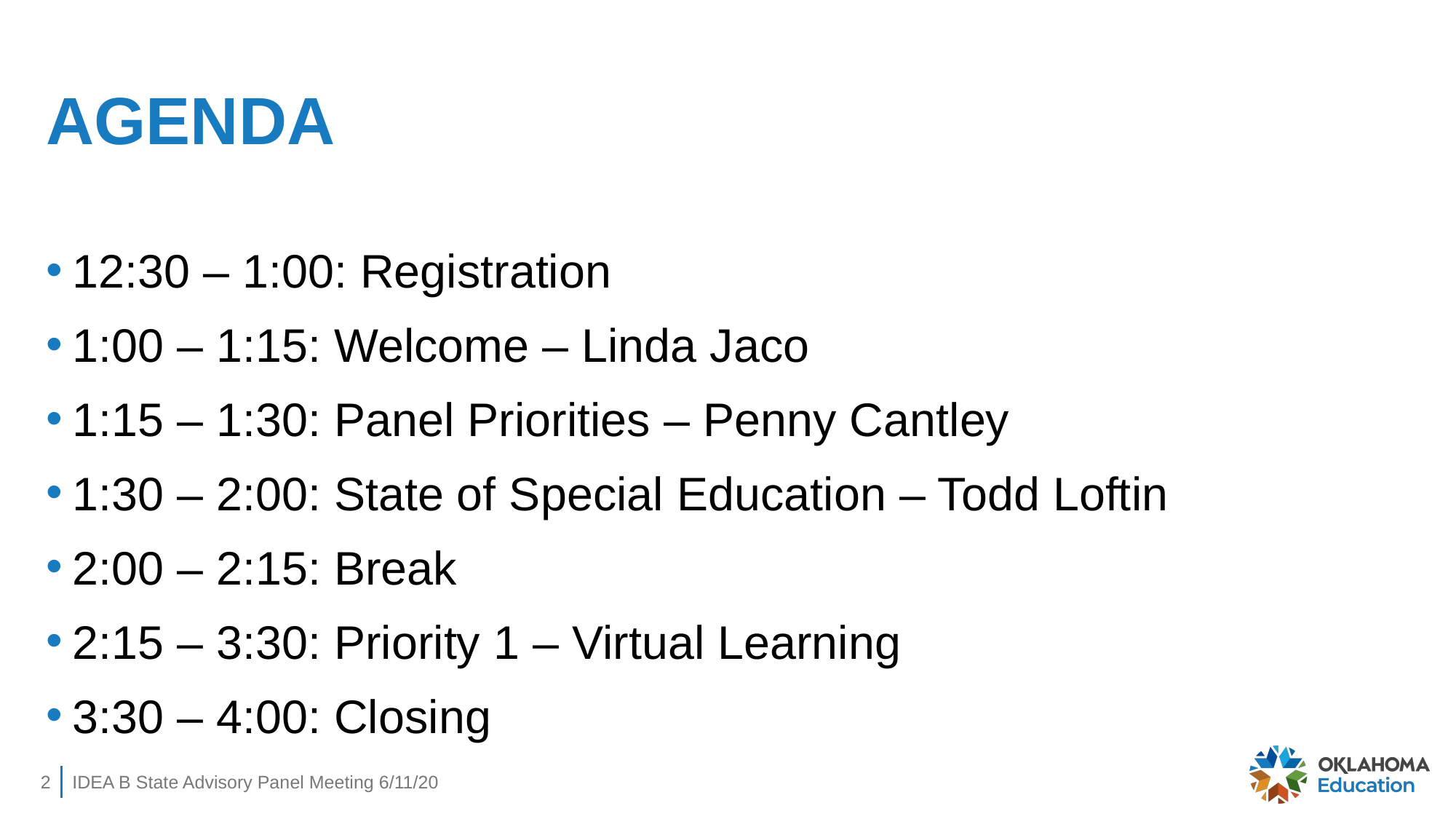

# AGENDA

12:30 – 1:00: Registration
1:00 – 1:15: Welcome – Linda Jaco
1:15 – 1:30: Panel Priorities – Penny Cantley
1:30 – 2:00: State of Special Education – Todd Loftin
2:00 – 2:15: Break
2:15 – 3:30: Priority 1 – Virtual Learning
3:30 – 4:00: Closing
2
IDEA B State Advisory Panel Meeting 6/11/20